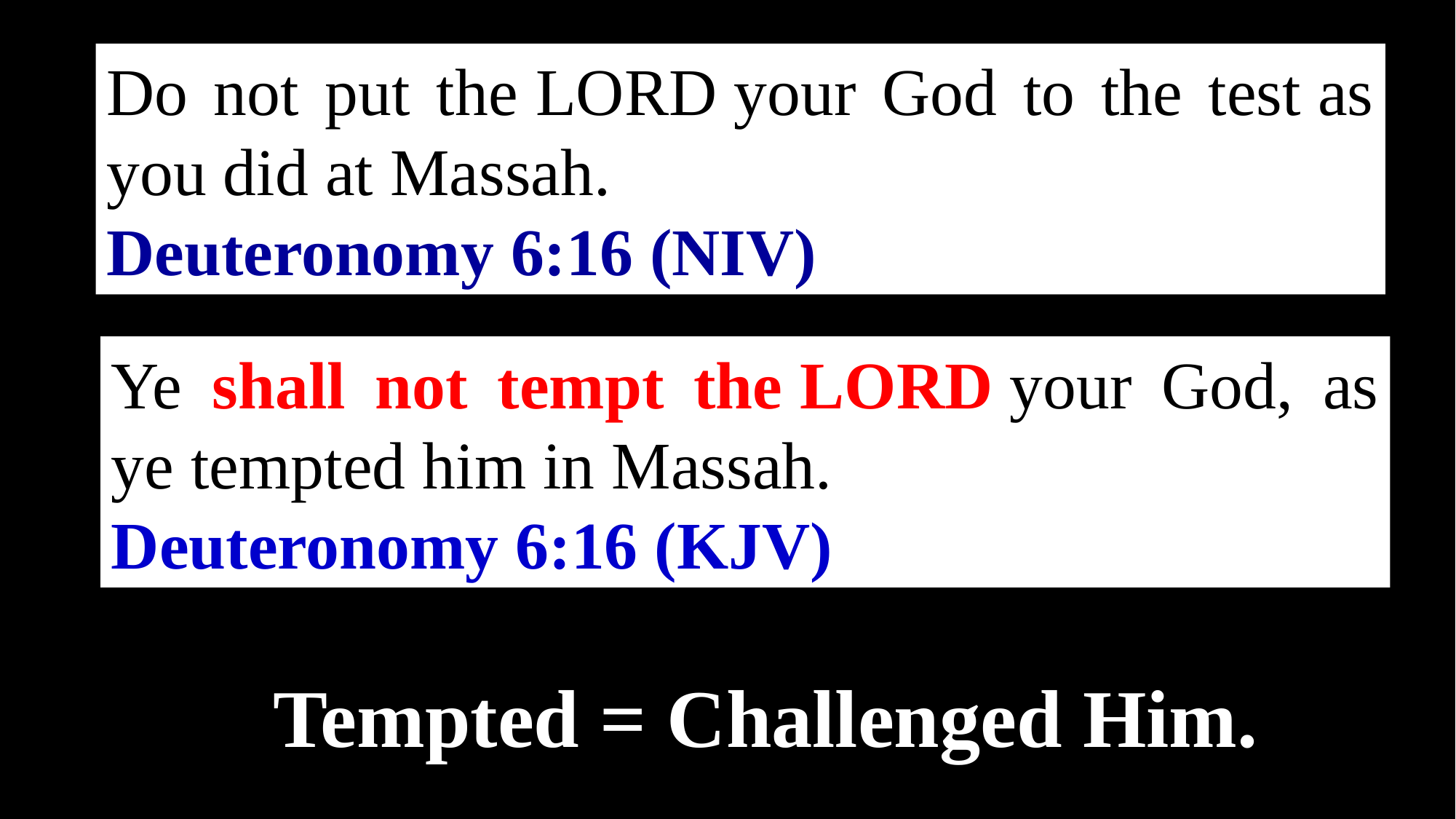

Do not put the Lord your God to the test as you did at Massah.
Deuteronomy 6:16 (NIV)
Ye shall not tempt the Lord your God, as ye tempted him in Massah.
Deuteronomy 6:16 (KJV)
Tempted = Challenged Him.